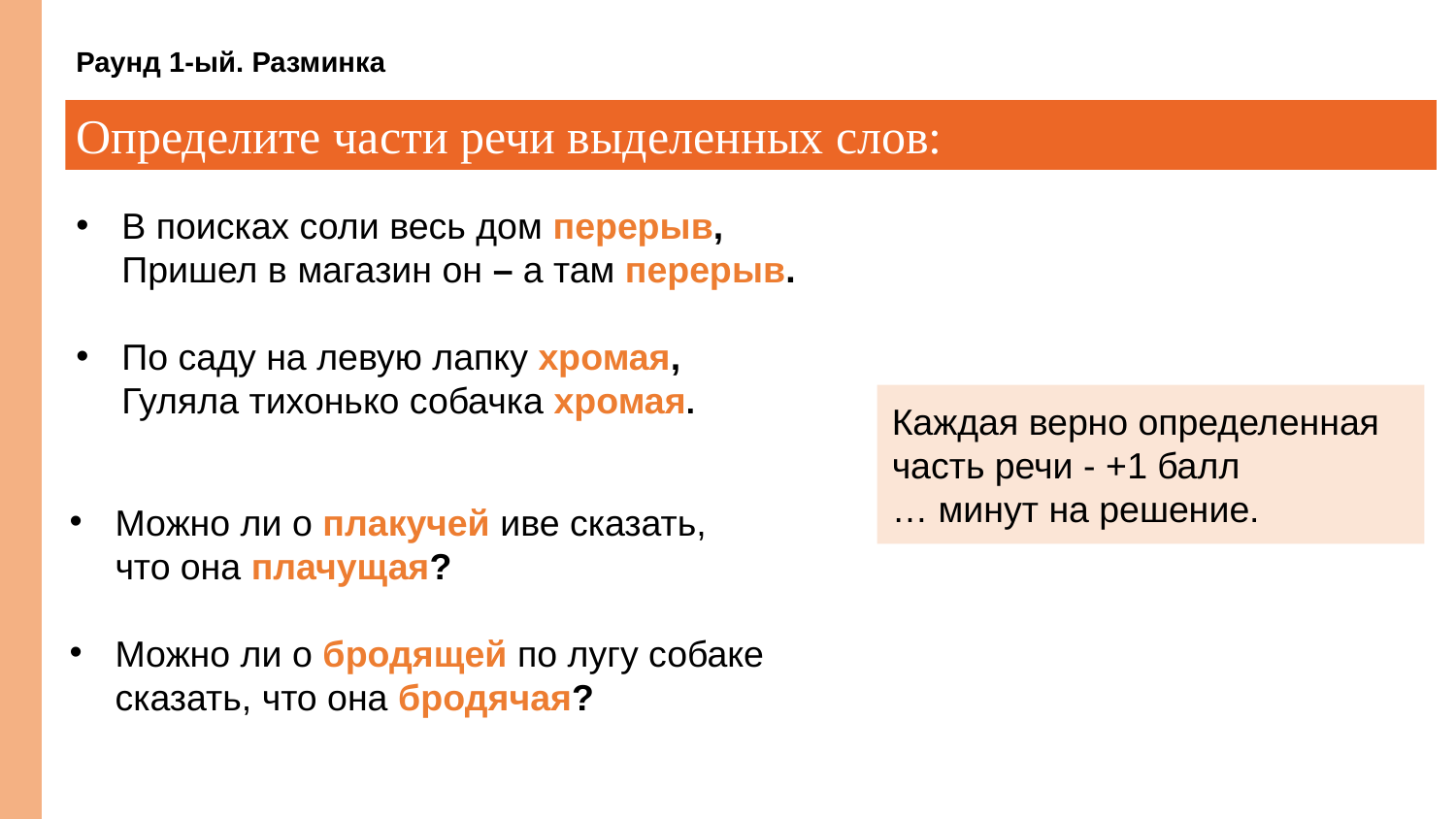

# Раунд 1-ый. Разминка
Определите части речи выделенных слов:
В поисках соли весь дом перерыв,
Пришел в магазин он – а там перерыв.

По саду на левую лапку хромая,
Гуляла тихонько собачка хромая.
Каждая верно определенная часть речи - +1 балл
… минут на решение.

Можно ли о плакучей иве сказать, что она плачущая?

Можно ли о бродящей по лугу собаке сказать, что она бродячая?